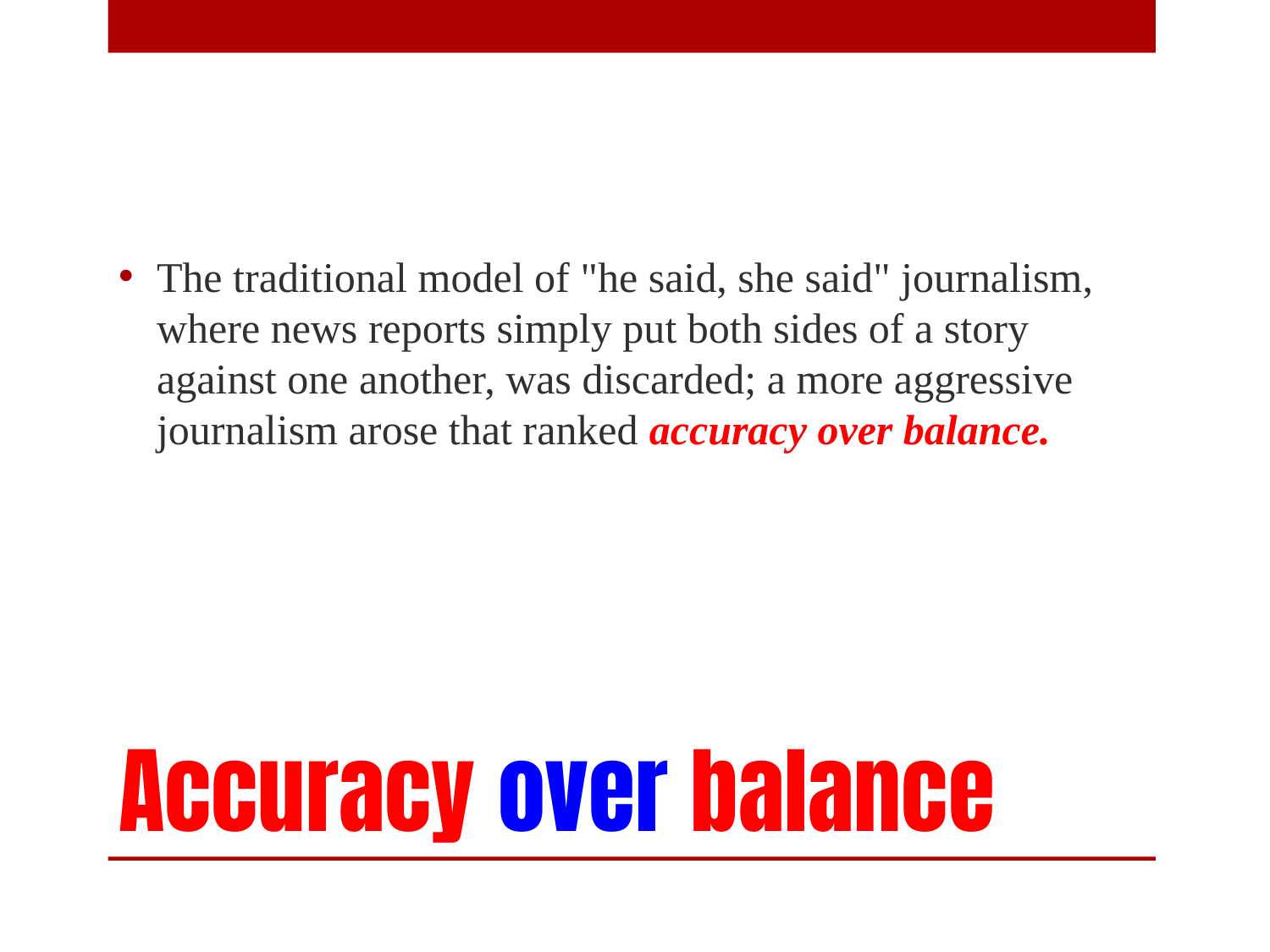

The traditional model of "he said, she said" journalism, where news reports simply put both sides of a story against one another, was discarded; a more aggressive journalism arose that ranked accuracy over balance.

# Accuracy over balance